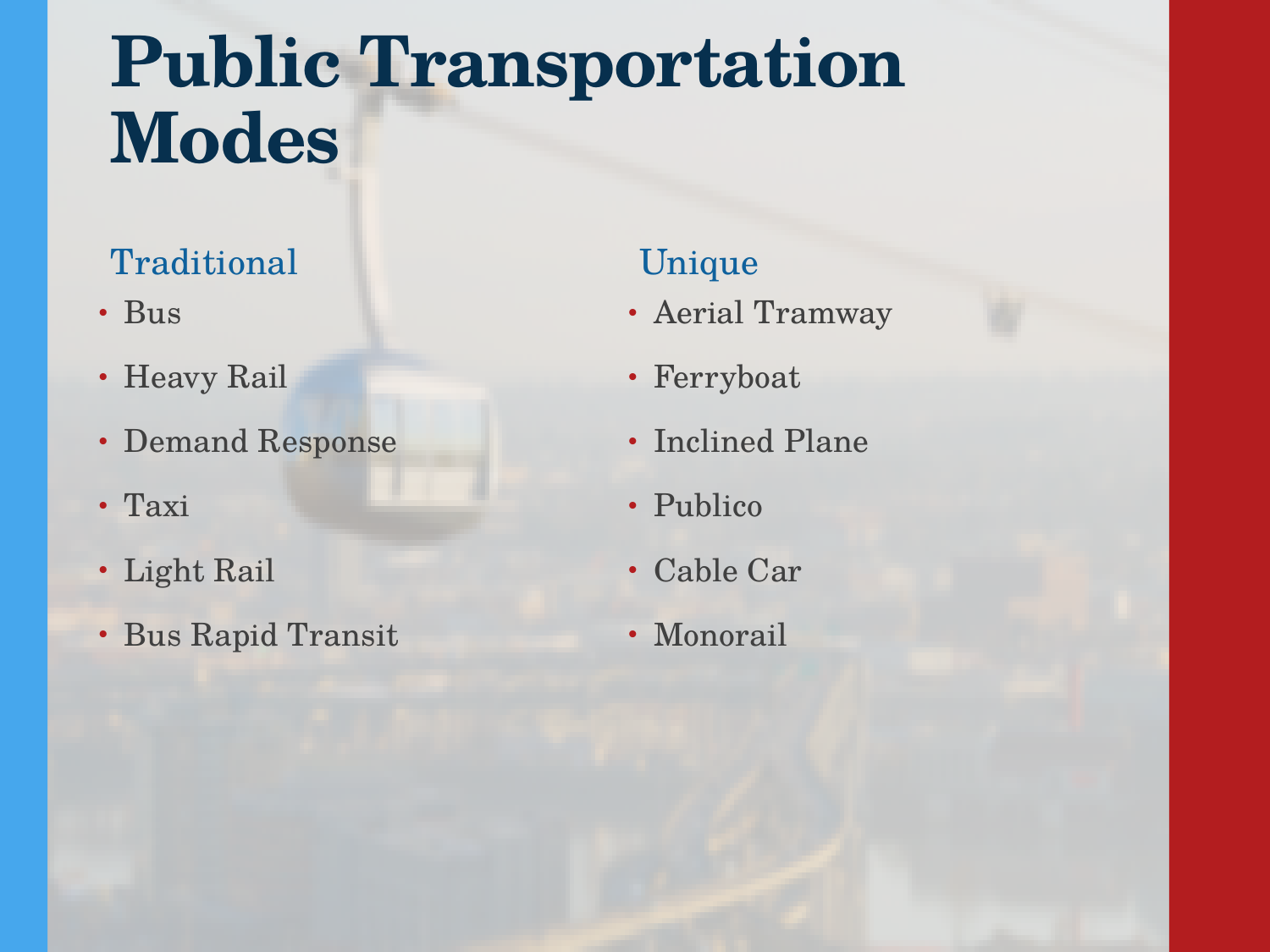

# Public Transportation Modes
Traditional
Unique
Bus
Heavy Rail
Demand Response
Taxi
Light Rail
Bus Rapid Transit

Aerial Tramway
Ferryboat
Inclined Plane
Publico
Cable Car
Monorail